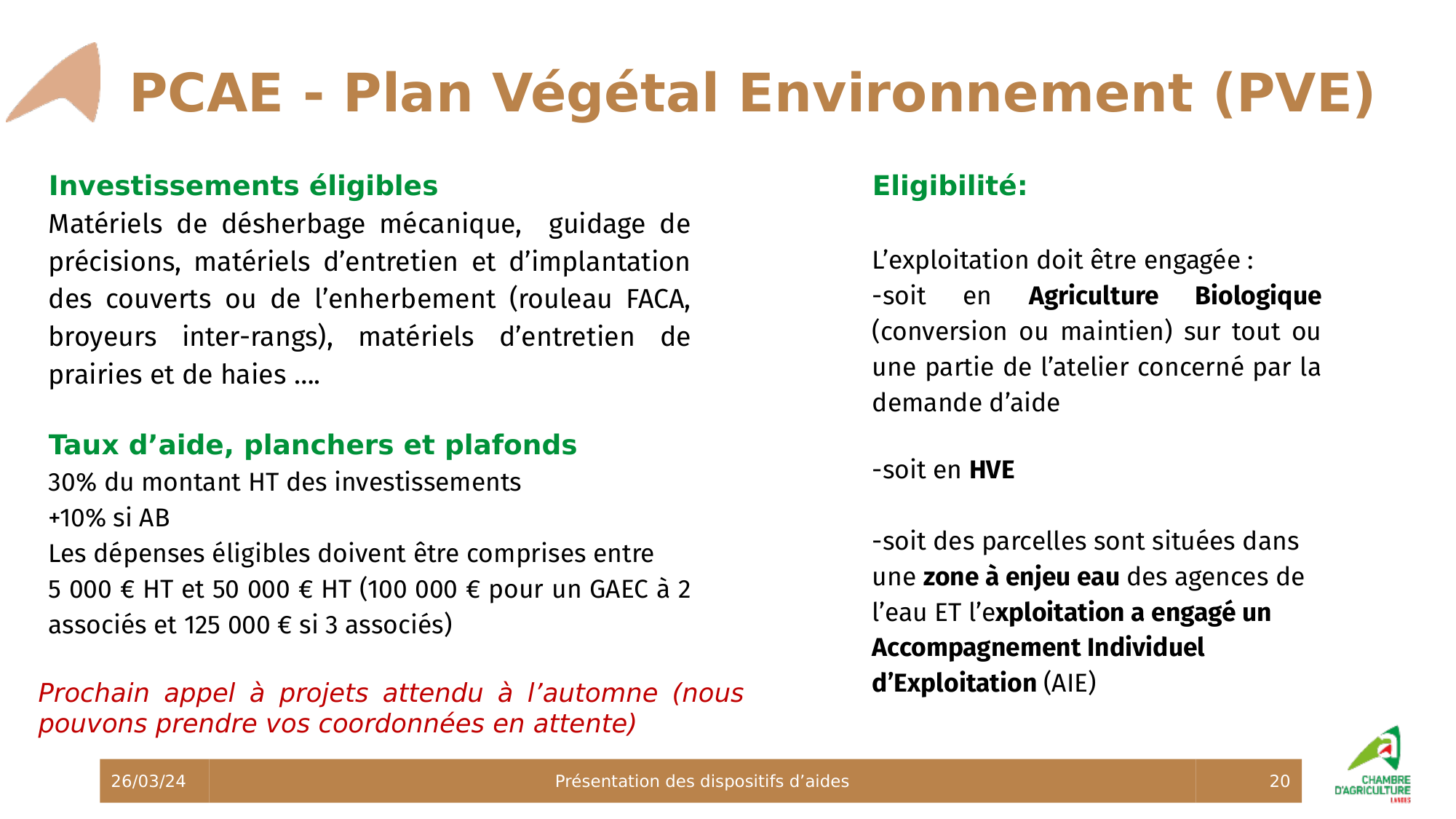

# PCAE - Plan Végétal Environnement (PVE)
Eligibilité:

L’exploitation doit être engagée :
-soit en Agriculture Biologique (conversion ou maintien) sur tout ou une partie de l’atelier concerné par la demande d’aide

-soit en HVE

-soit des parcelles sont situées dans une zone à enjeu eau des agences de l’eau ET l’exploitation a engagé un Accompagnement Individuel d’Exploitation (AIE)
Investissements éligibles
Matériels de désherbage mécanique,  guidage de précisions, matériels d’entretien et d’implantation des couverts ou de l’enherbement (rouleau FACA, broyeurs inter-rangs), matériels d’entretien de prairies et de haies ….

Taux d’aide, planchers et plafonds
30% du montant HT des investissements
+10% si AB
Les dépenses éligibles doivent être comprises entre
5 000 € HT et 50 000 € HT (100 000 € pour un GAEC à 2 associés et 125 000 € si 3 associés)
Prochain appel à projets attendu à l’automne (nous pouvons prendre vos coordonnées en attente)
26/03/24
Présentation des dispositifs d’aides
20